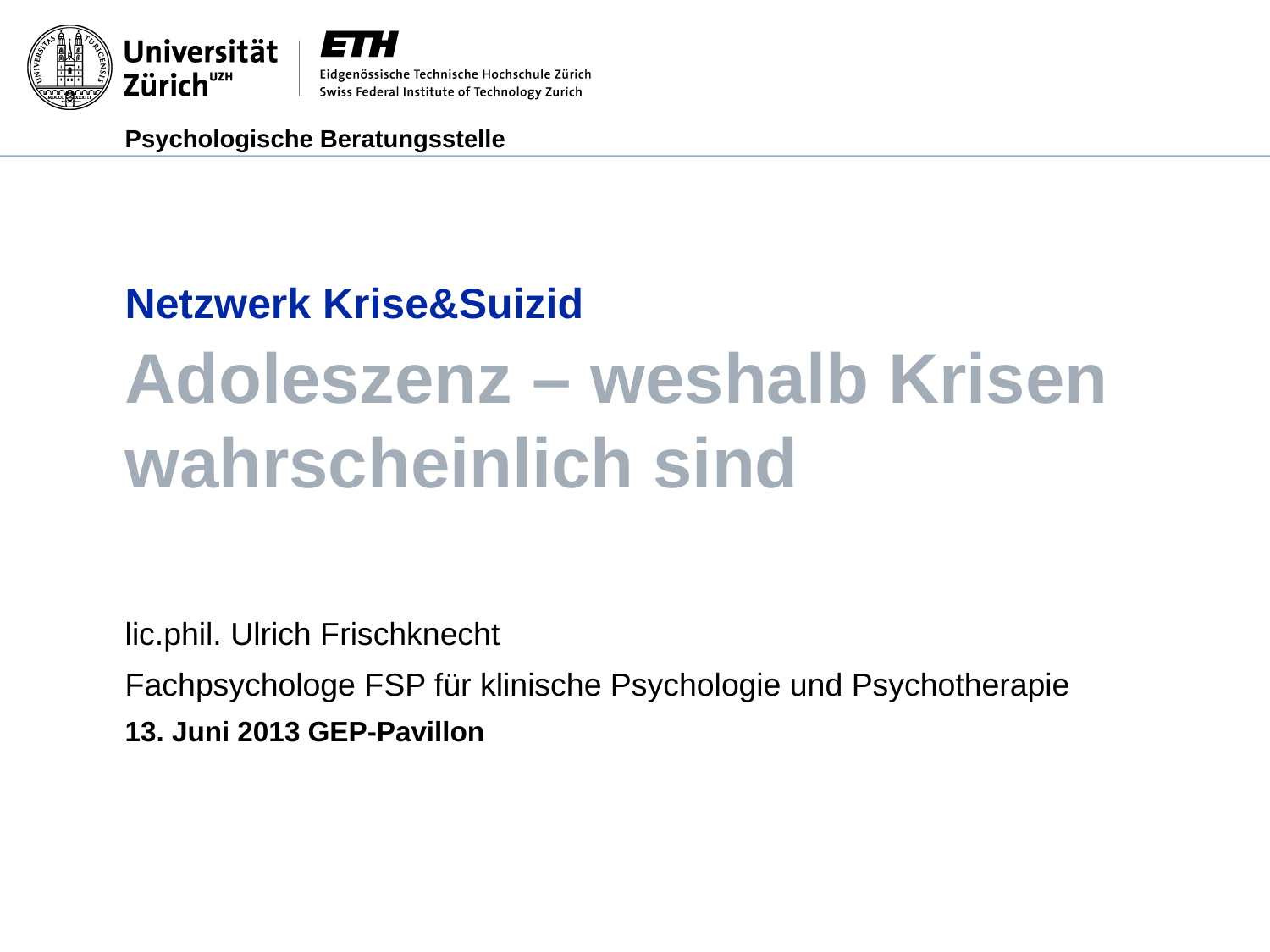

# Netzwerk Krise&Suizid Adoleszenz – weshalb Krisen wahrscheinlich sind
lic.phil. Ulrich Frischknecht
Fachpsychologe FSP für klinische Psychologie und Psychotherapie
13. Juni 2013 GEP-Pavillon